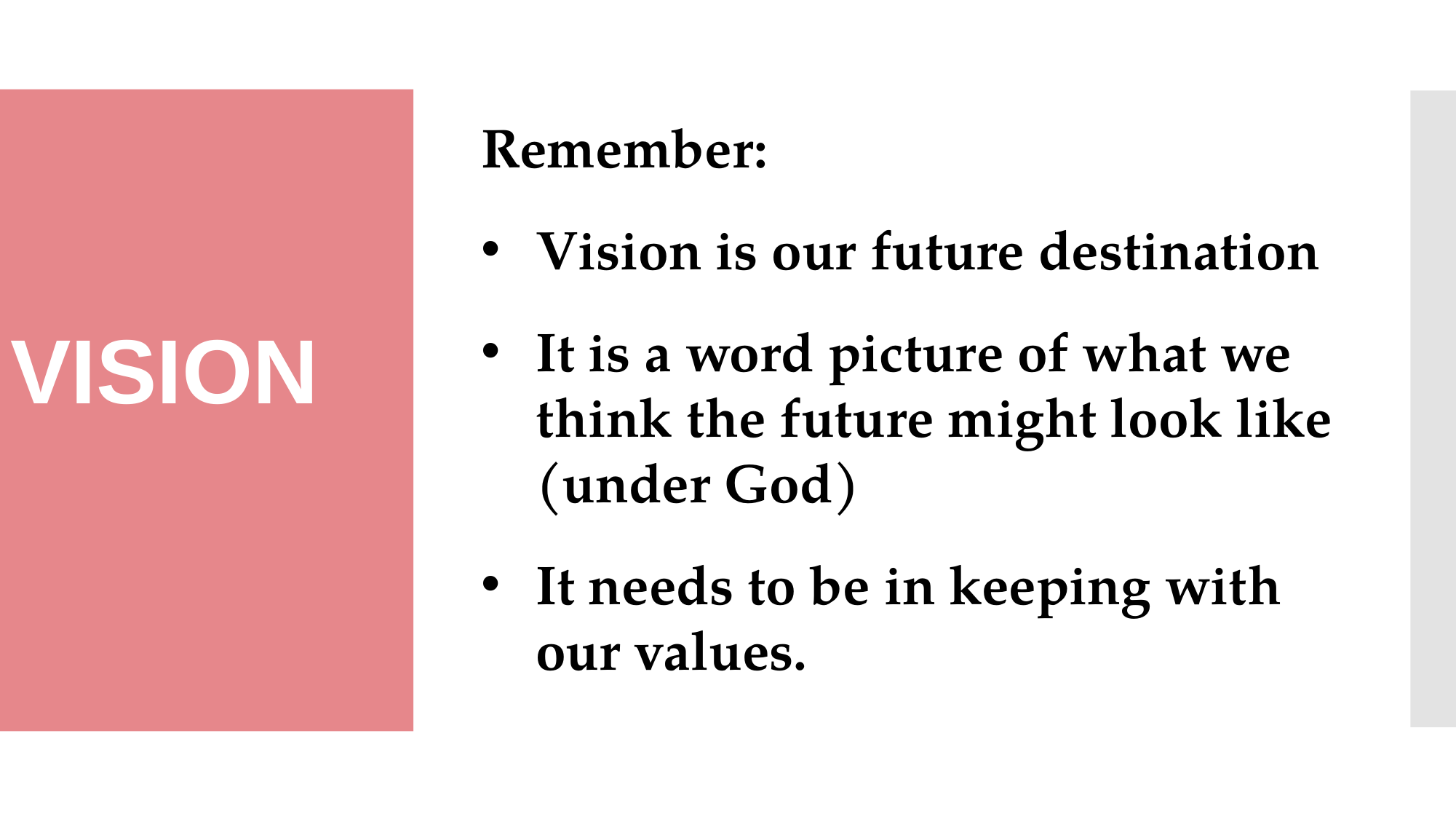

VISION

Remember:
Vision is our future destination
It is a word picture of what we think the future might look like (under God)
It needs to be in keeping with our values.